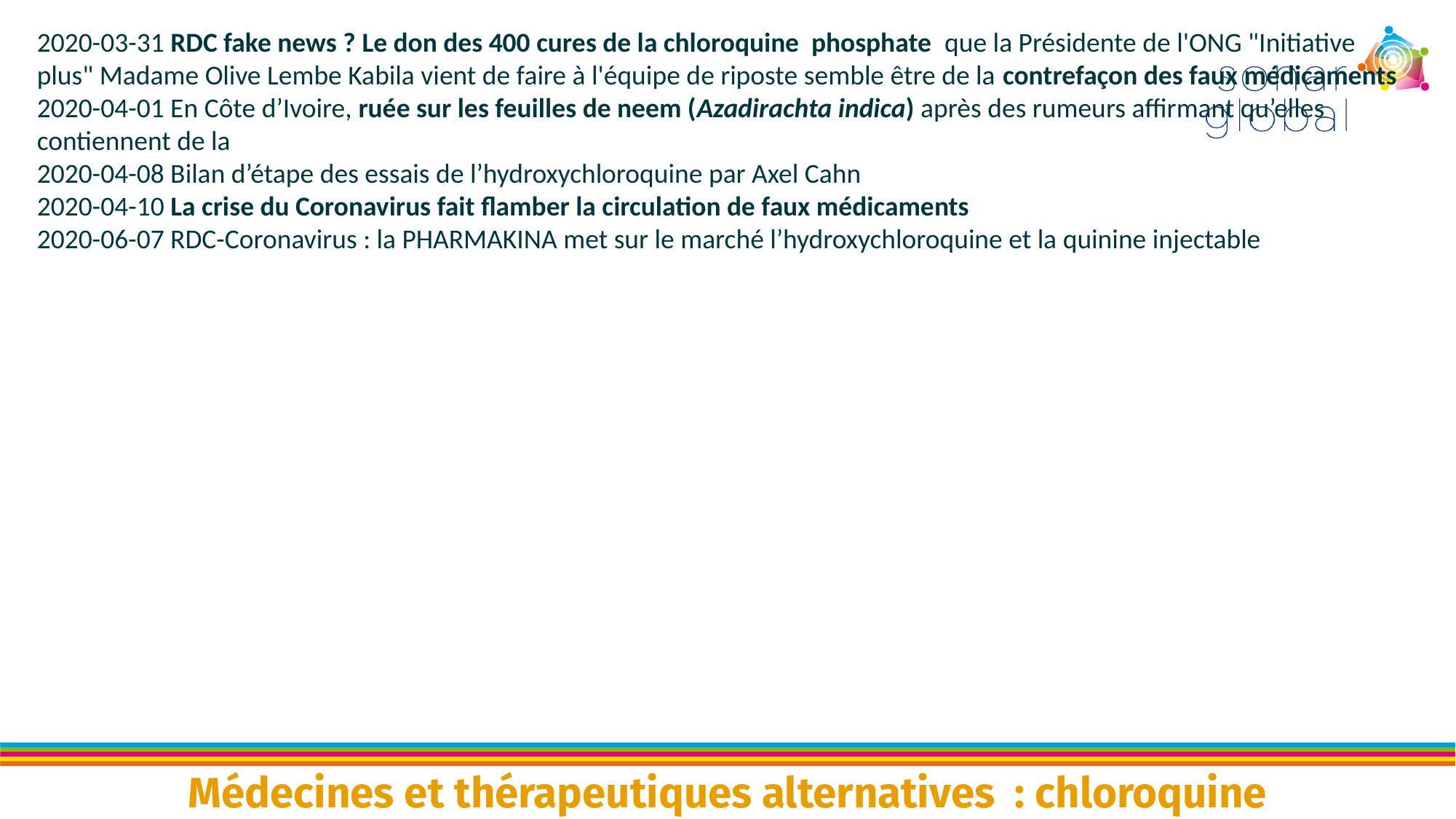

2020-03-31 RDC fake news ? Le don des 400 cures de la chloroquine  phosphate  que la Présidente de l'ONG "Initiative plus" Madame Olive Lembe Kabila vient de faire à l'équipe de riposte semble être de la contrefaçon des faux médicaments
2020-04-01 En Côte d’Ivoire, ruée sur les feuilles de neem (Azadirachta indica) après des rumeurs affirmant qu’elles contiennent de la
2020-04-08 Bilan d’étape des essais de l’hydroxychloroquine par Axel Cahn
2020-04-10 La crise du Coronavirus fait flamber la circulation de faux médicaments
2020-06-07 RDC-Coronavirus : la PHARMAKINA met sur le marché l’hydroxychloroquine et la quinine injectable
Médecines et thérapeutiques alternatives  : chloroquine